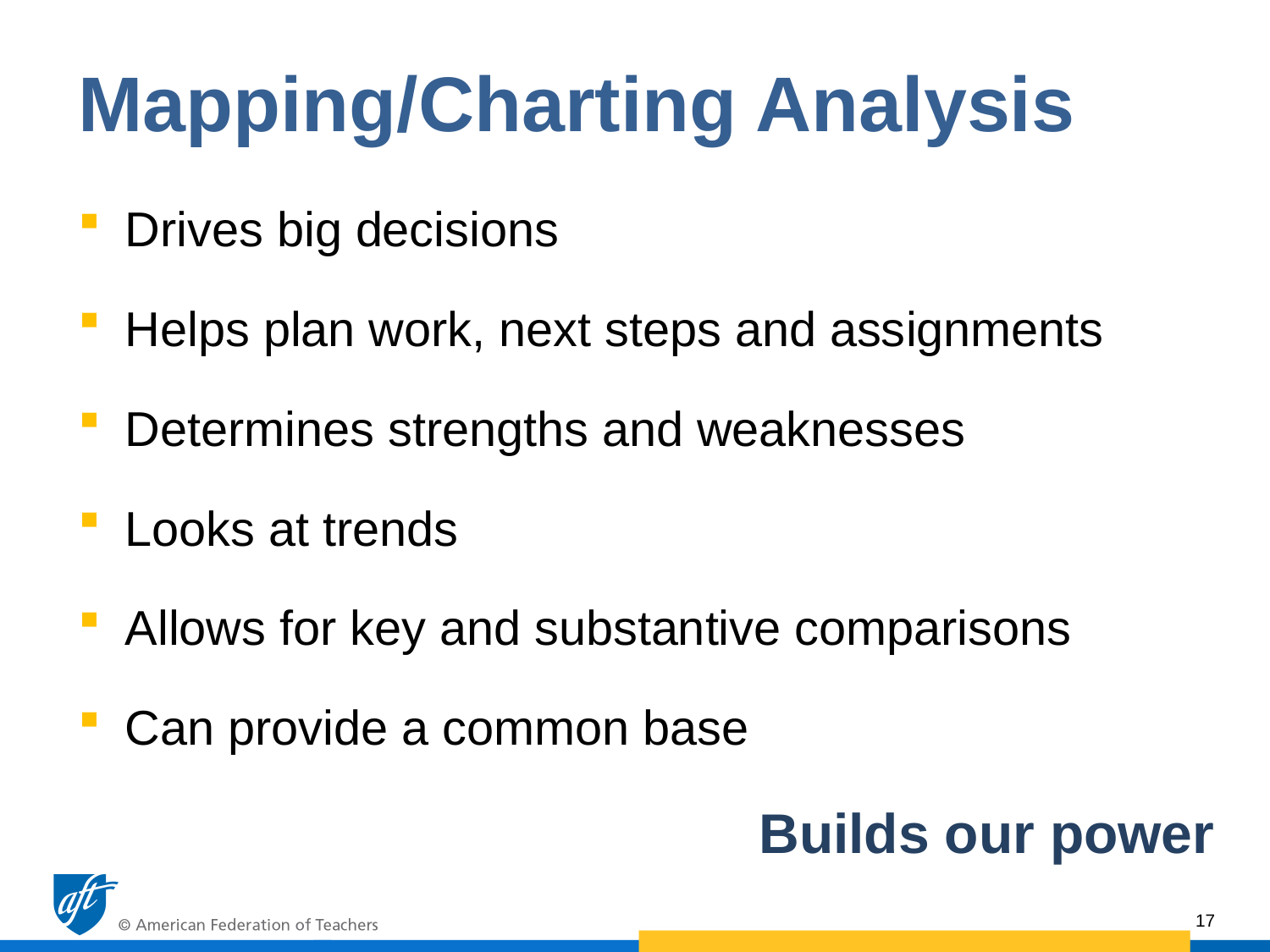

# Mapping/Charting Analysis
Drives big decisions
Helps plan work, next steps and assignments
Determines strengths and weaknesses
Looks at trends
Allows for key and substantive comparisons
Can provide a common base
Builds our power
17